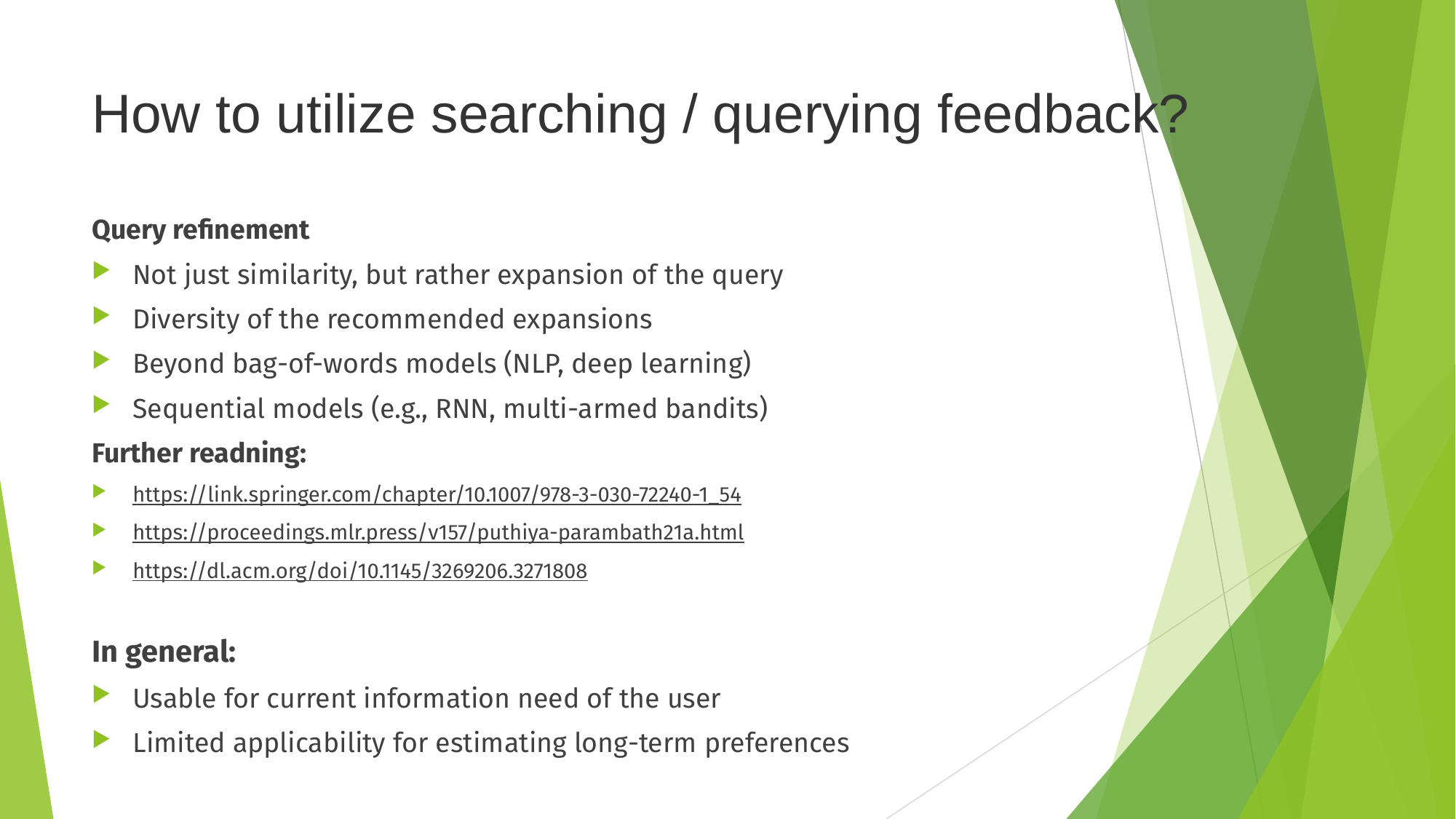

# How to utilize searching / querying feedback?
Query refinement
Not just similarity, but rather expansion of the query
Diversity of the recommended expansions
Beyond bag-of-words models (NLP, deep learning)
Sequential models (e.g., RNN, multi-armed bandits)
Further readning:
https://link.springer.com/chapter/10.1007/978-3-030-72240-1_54
https://proceedings.mlr.press/v157/puthiya-parambath21a.html
https://dl.acm.org/doi/10.1145/3269206.3271808

In general:
Usable for current information need of the user
Limited applicability for estimating long-term preferences